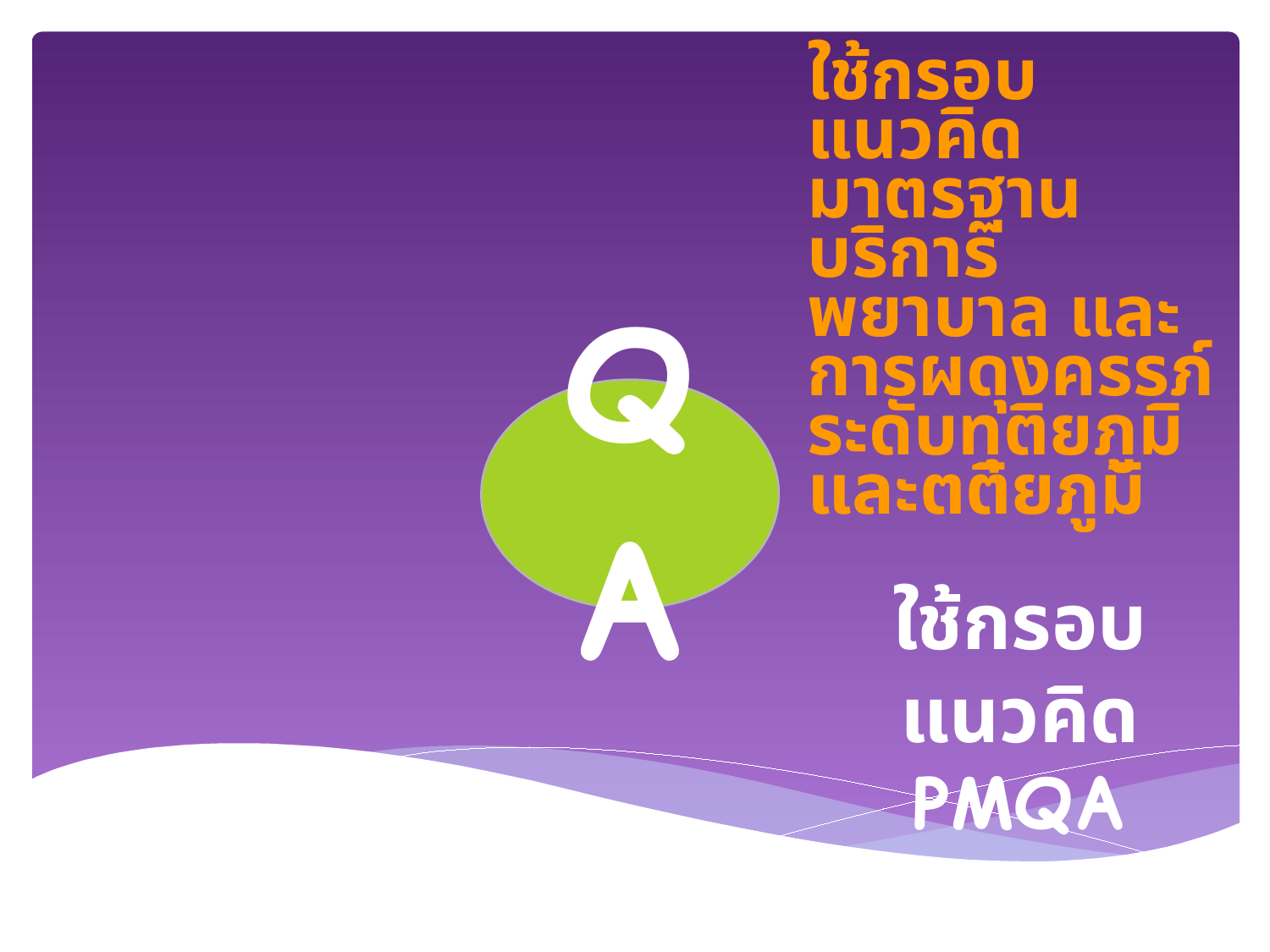

QA
ใช้กรอบแนวคิด มาตรฐานบริการพยาบาล และการผดุงครรภ์ระดับทุติยภูมิและตติยภูมิ
ใช้กรอบแนวคิด PMQA